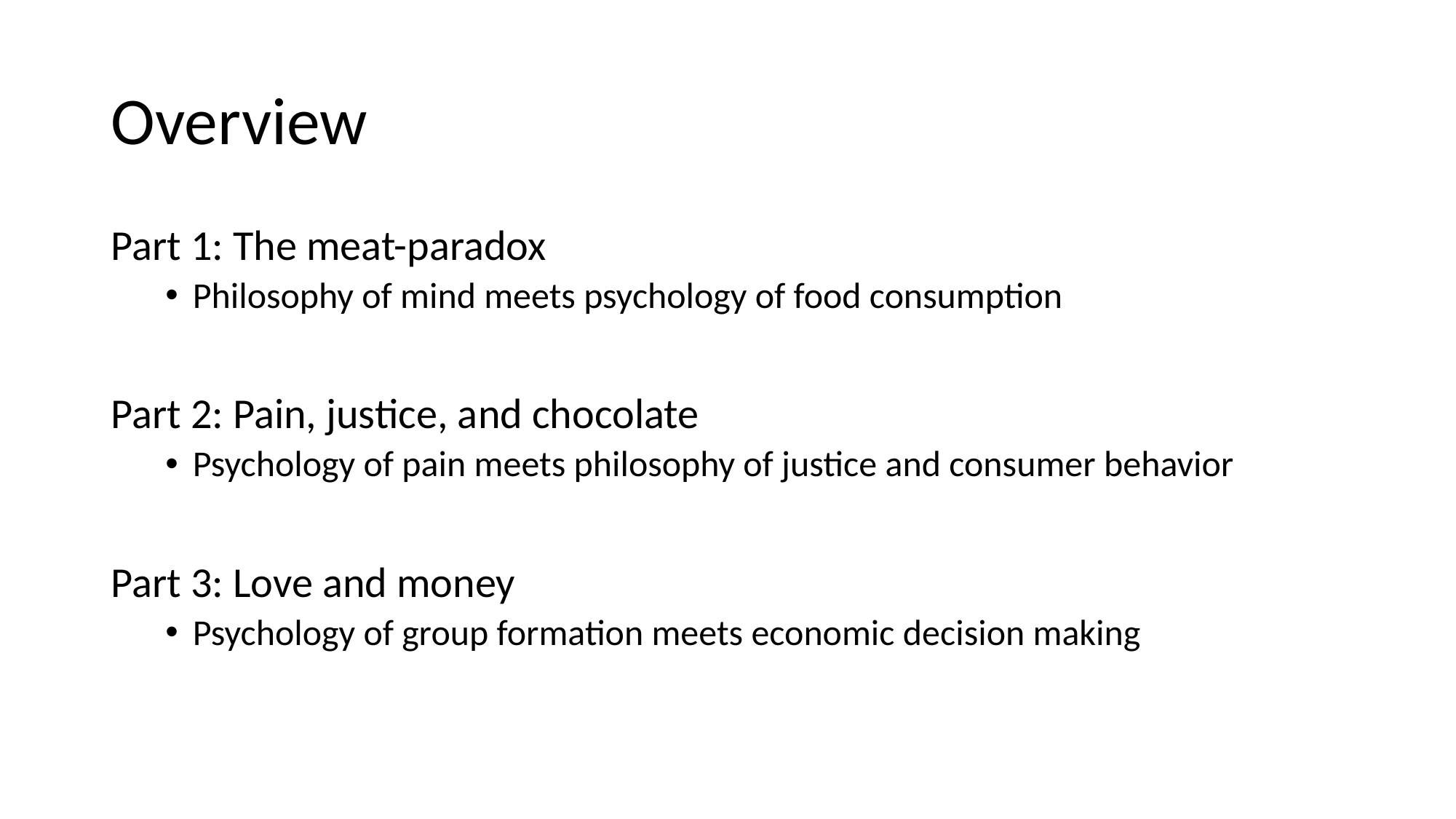

# Overview
Part 1: The meat-paradox
Philosophy of mind meets psychology of food consumption

Part 2: Pain, justice, and chocolate
Psychology of pain meets philosophy of justice and consumer behavior

Part 3: Love and money
Psychology of group formation meets economic decision making